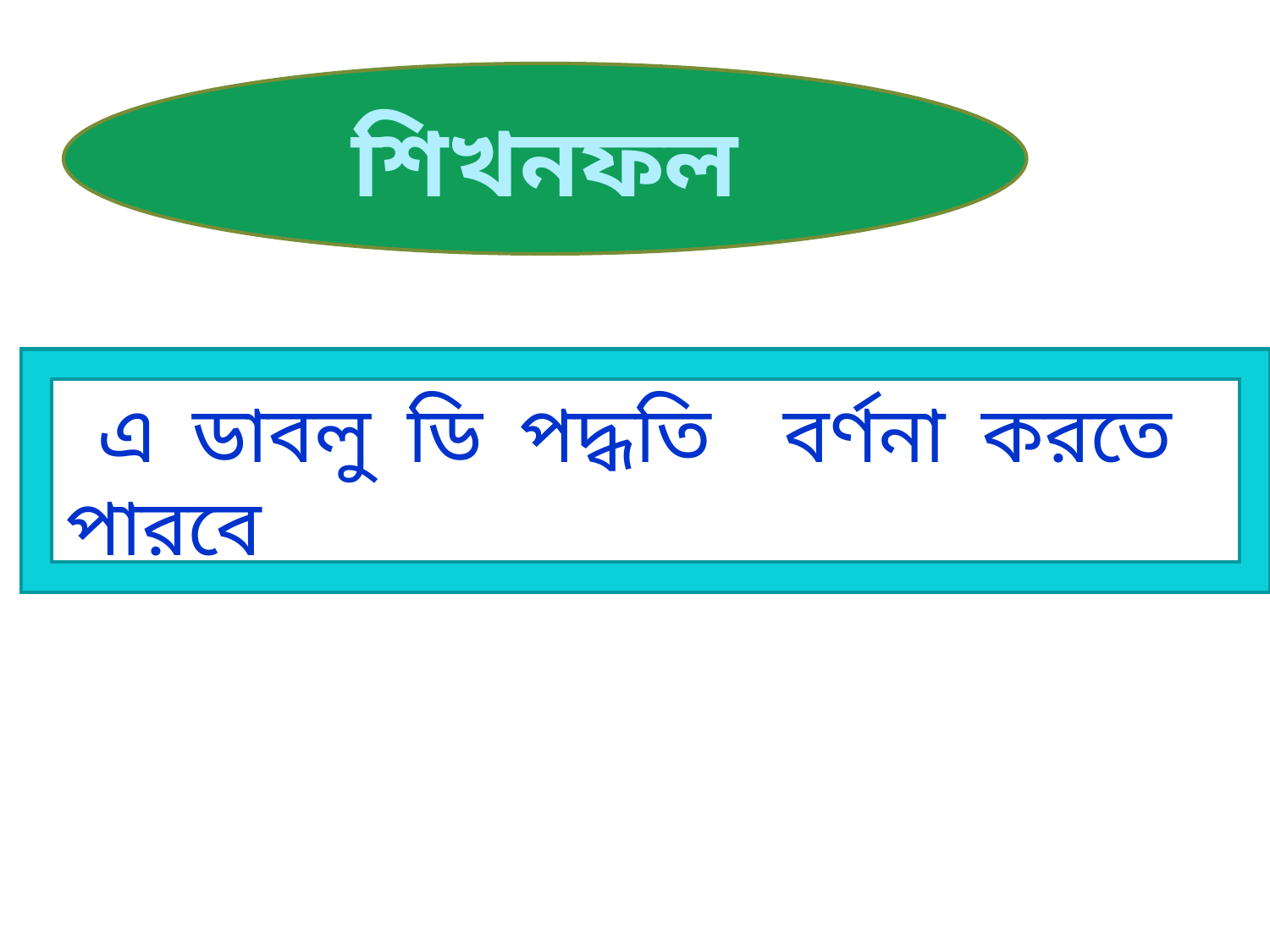

শিখনফল

 এ ডাবলু ডি পদ্ধতি  বর্ণনা করতে পারবে